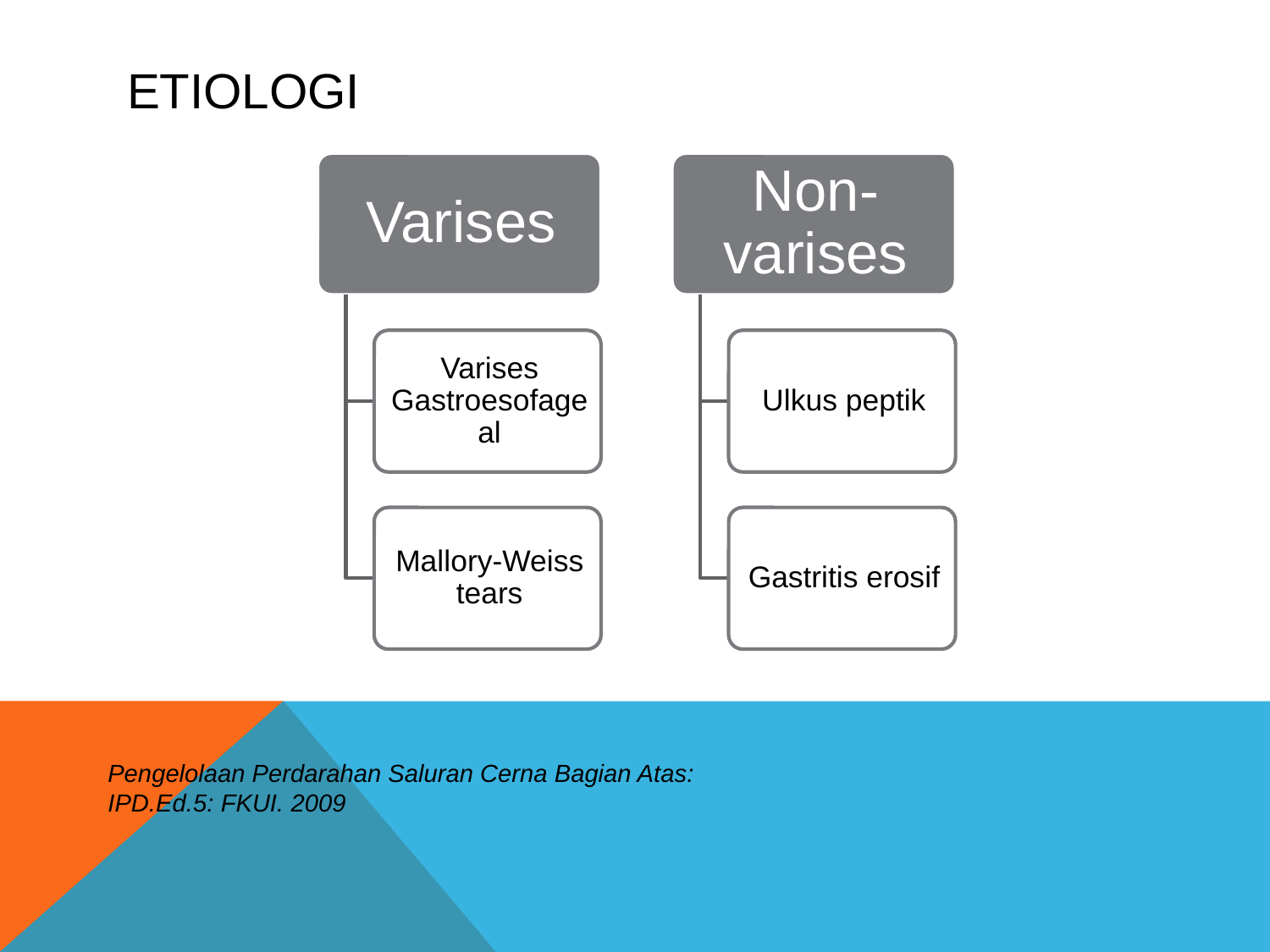

# ETIOLOGI
Varises
Varises Gastroesofageal
Mallory-Weiss tears
Non-varises
Ulkus peptik
Gastritis erosif
Pengelolaan Perdarahan Saluran Cerna Bagian Atas: IPD.Ed.5: FKUI. 2009